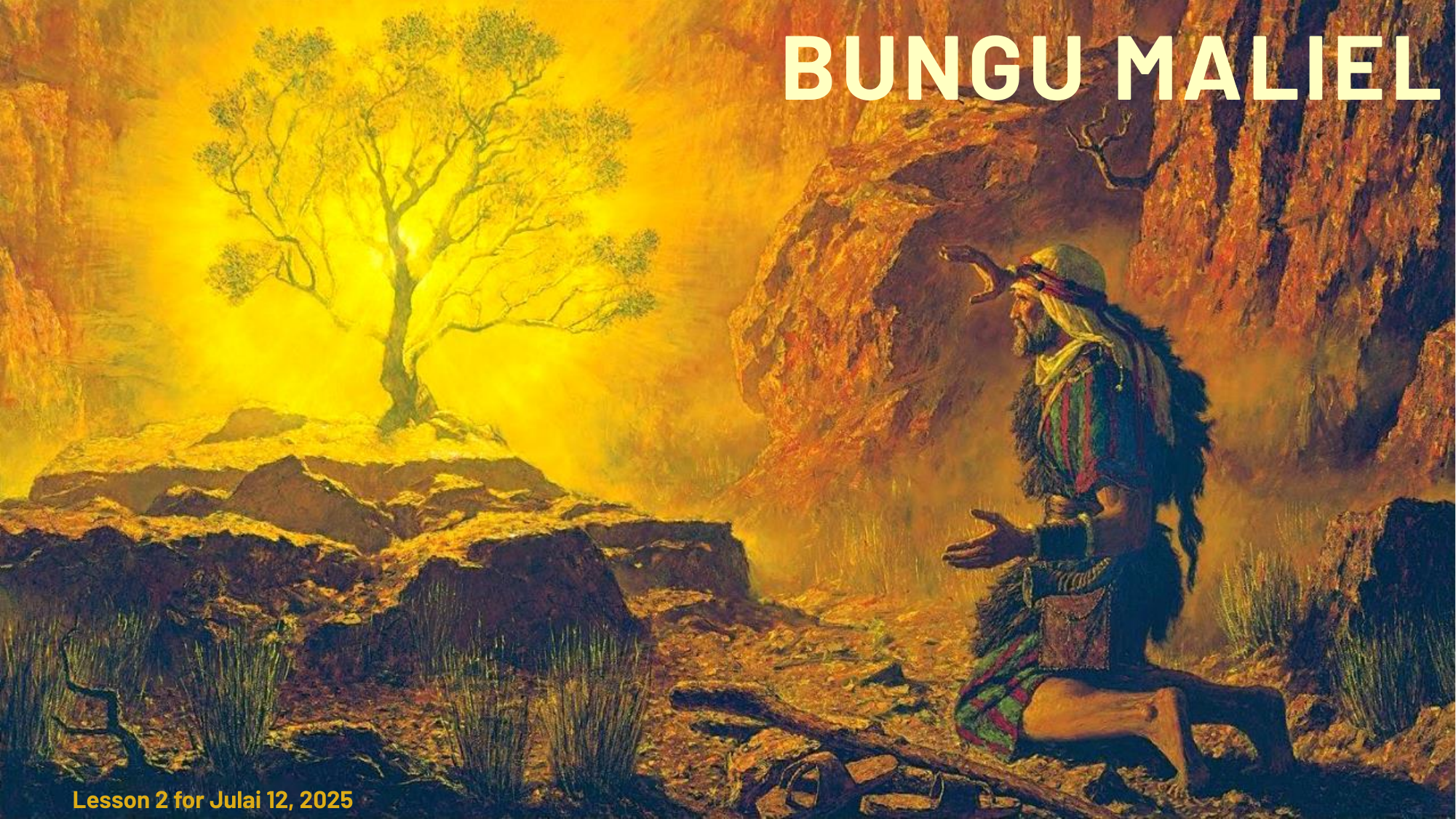

BUNGU MALIEL
Lesson 2 for Julai 12, 2025